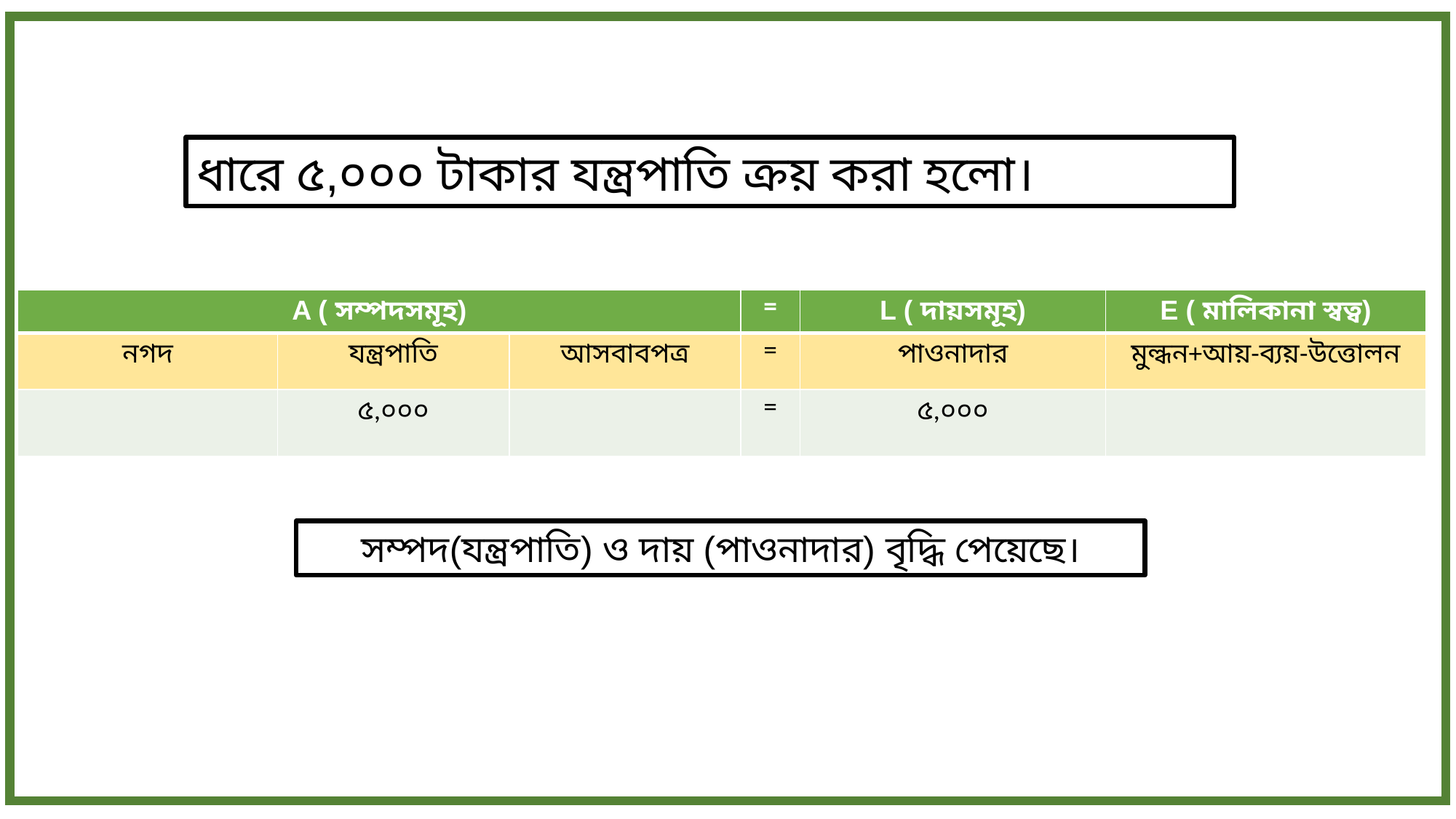

ধারে ৫,০০০ টাকার যন্ত্রপাতি ক্রয় করা হলো।
| A ( সম্পদসমূহ) |  |  | = | L ( দায়সমূহ) | E ( মালিকানা স্বত্ব) |
| --- | --- | --- | --- | --- | --- |
| নগদ | যন্ত্রপাতি | আসবাবপত্র | = | পাওনাদার | মুল্ধন+আয়-ব্যয়-উত্তোলন |
|  | ৫,০০০ |  | = | ৫,০০০ |  |
সম্পদ(যন্ত্রপাতি) ও দায় (পাওনাদার) বৃদ্ধি পেয়েছে।